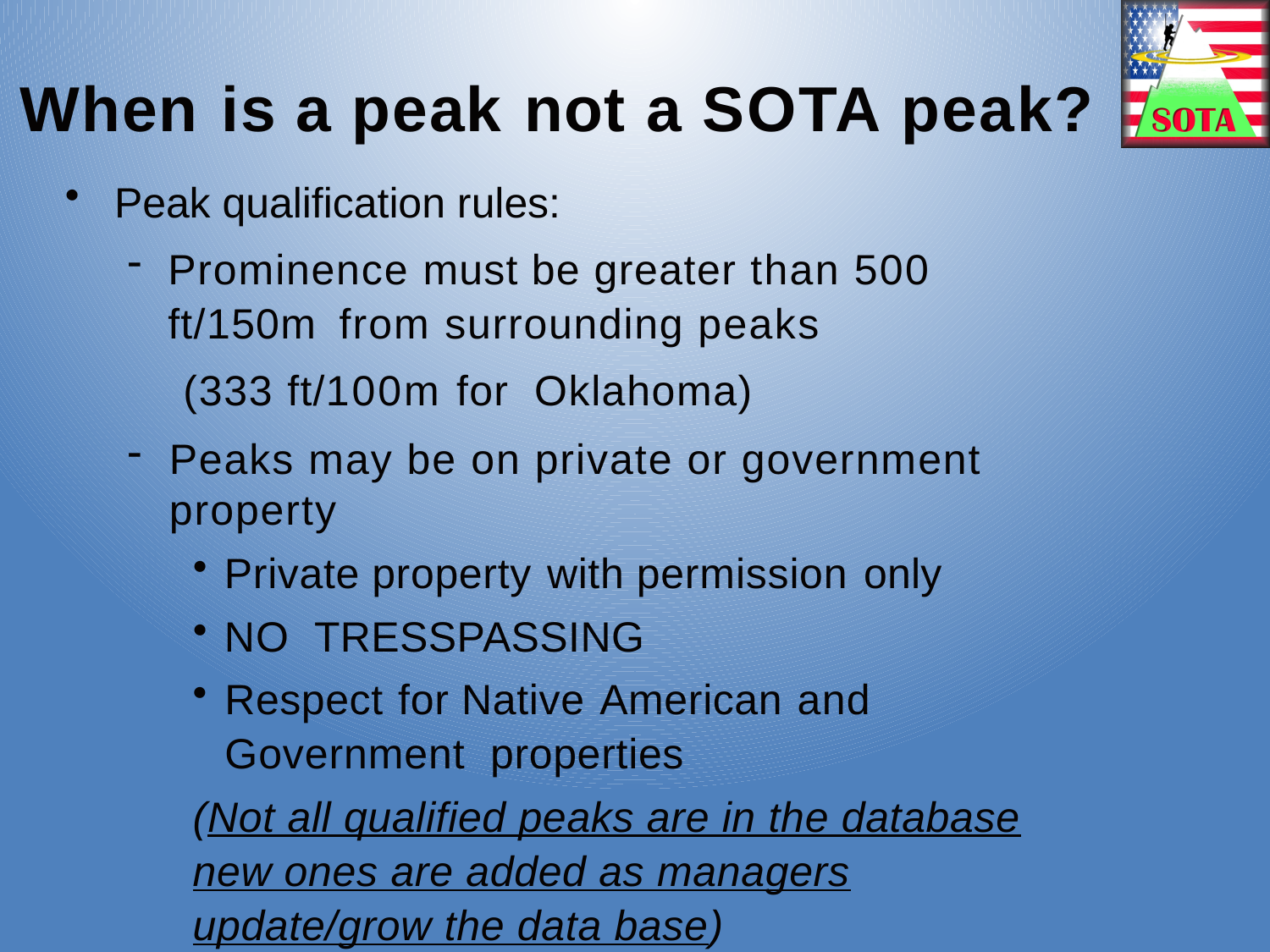

# When is a peak not a SOTA peak?
Peak qualification rules:
Prominence must be greater than 500 ft/150m       from surrounding peaks
    (333 ft/100m for  Oklahoma)
Peaks may be on private or government property
Private property with permission only
NO  TRESSPASSING
Respect for Native American and Government  properties
(Not all qualified peaks are in the database new ones are added as managers update/grow the data base)